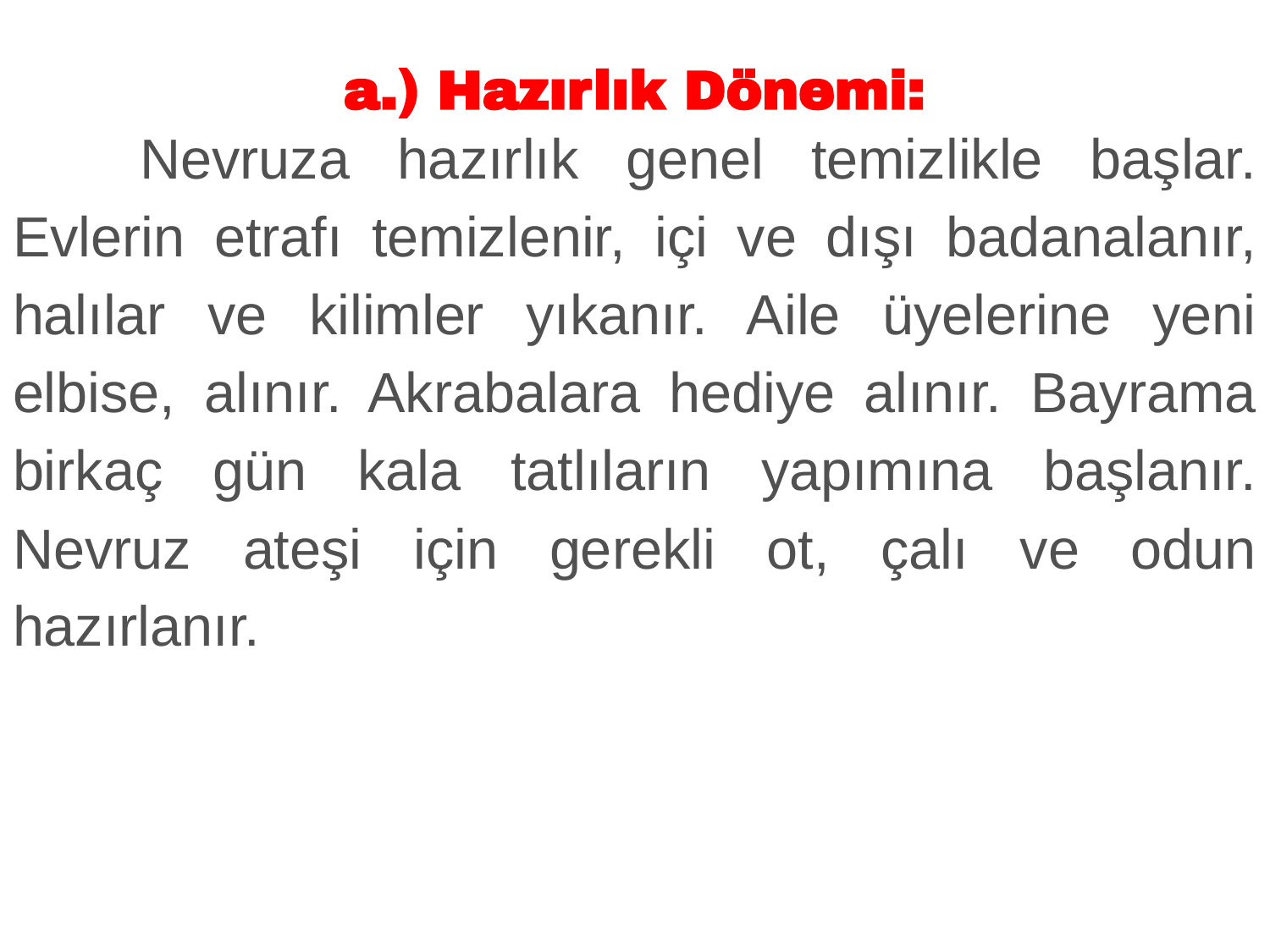

# a.) Hazırlık Dönemi:
	Nevruza hazırlık genel temizlikle başlar. Evlerin etrafı temizlenir, içi ve dışı badanalanır, halılar ve kilimler yıkanır. Aile üyelerine yeni elbise, alınır. Akrabalara hediye alınır. Bayrama birkaç gün kala tatlıların yapımına başlanır. Nevruz ateşi için gerekli ot, çalı ve odun hazırlanır.